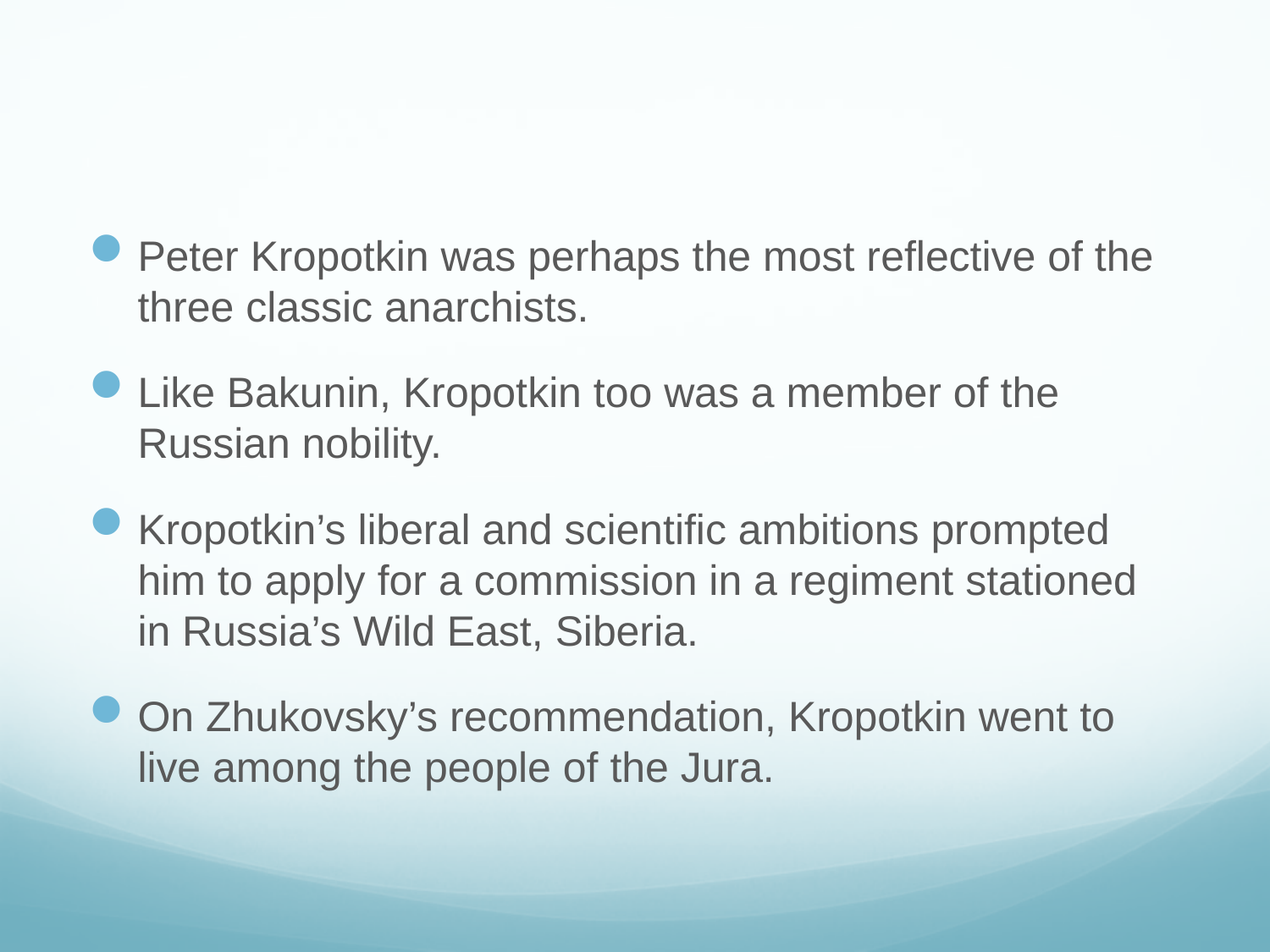

#
Peter Kropotkin was perhaps the most reflective of the three classic anarchists.
Like Bakunin, Kropotkin too was a member of the Russian nobility.
Kropotkin’s liberal and scientific ambitions prompted him to apply for a commission in a regiment stationed in Russia’s Wild East, Siberia.
On Zhukovsky’s recommendation, Kropotkin went to live among the people of the Jura.